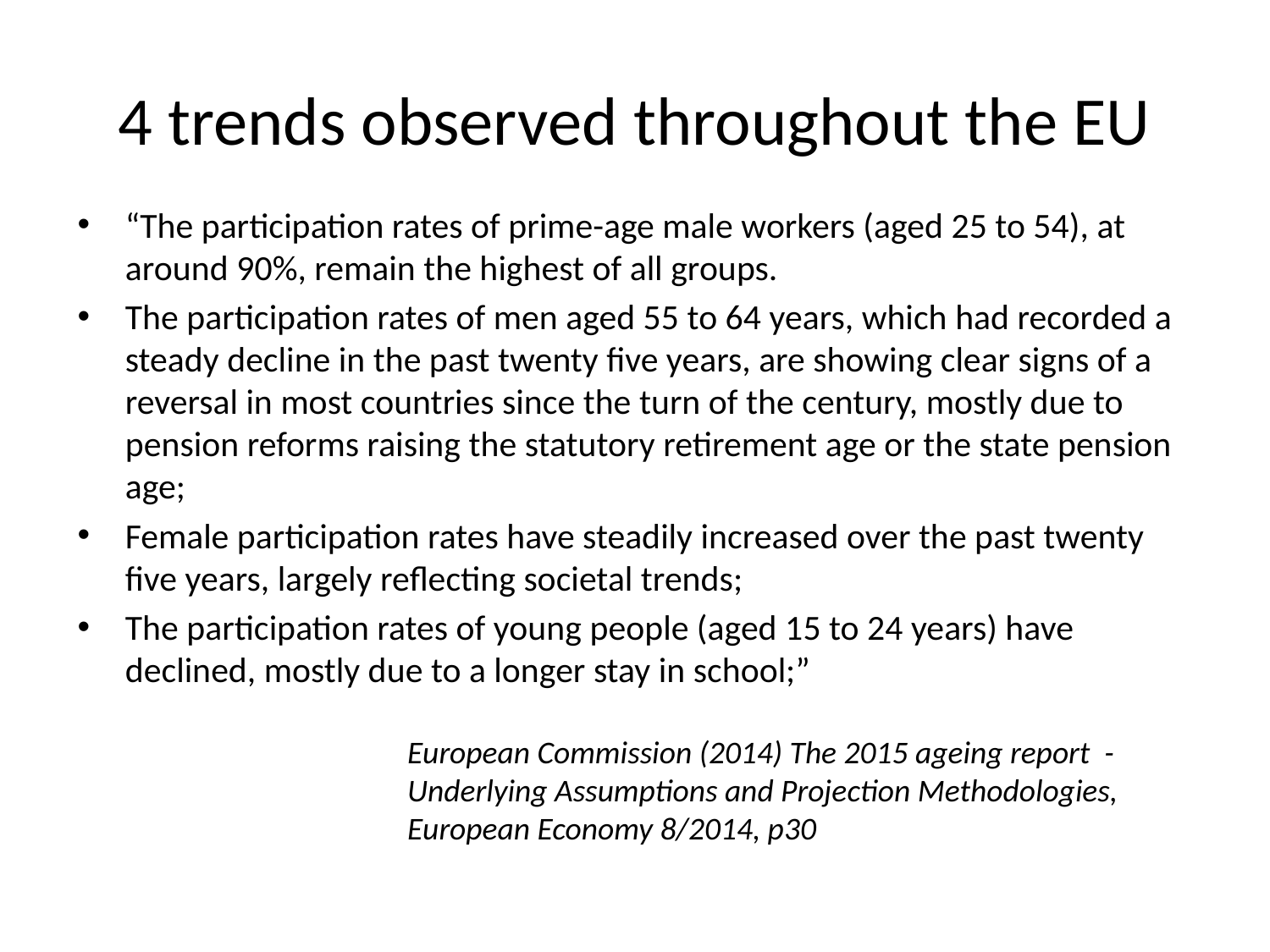

# 4 trends observed throughout the EU
“The participation rates of prime-age male workers (aged 25 to 54), at around 90%, remain the highest of all groups.
The participation rates of men aged 55 to 64 years, which had recorded a steady decline in the past twenty five years, are showing clear signs of a reversal in most countries since the turn of the century, mostly due to pension reforms raising the statutory retirement age or the state pension age;
Female participation rates have steadily increased over the past twenty five years, largely reflecting societal trends;
The participation rates of young people (aged 15 to 24 years) have declined, mostly due to a longer stay in school;”
European Commission (2014) The 2015 ageing report  - Underlying Assumptions and Projection Methodologies, European Economy 8/2014, p30